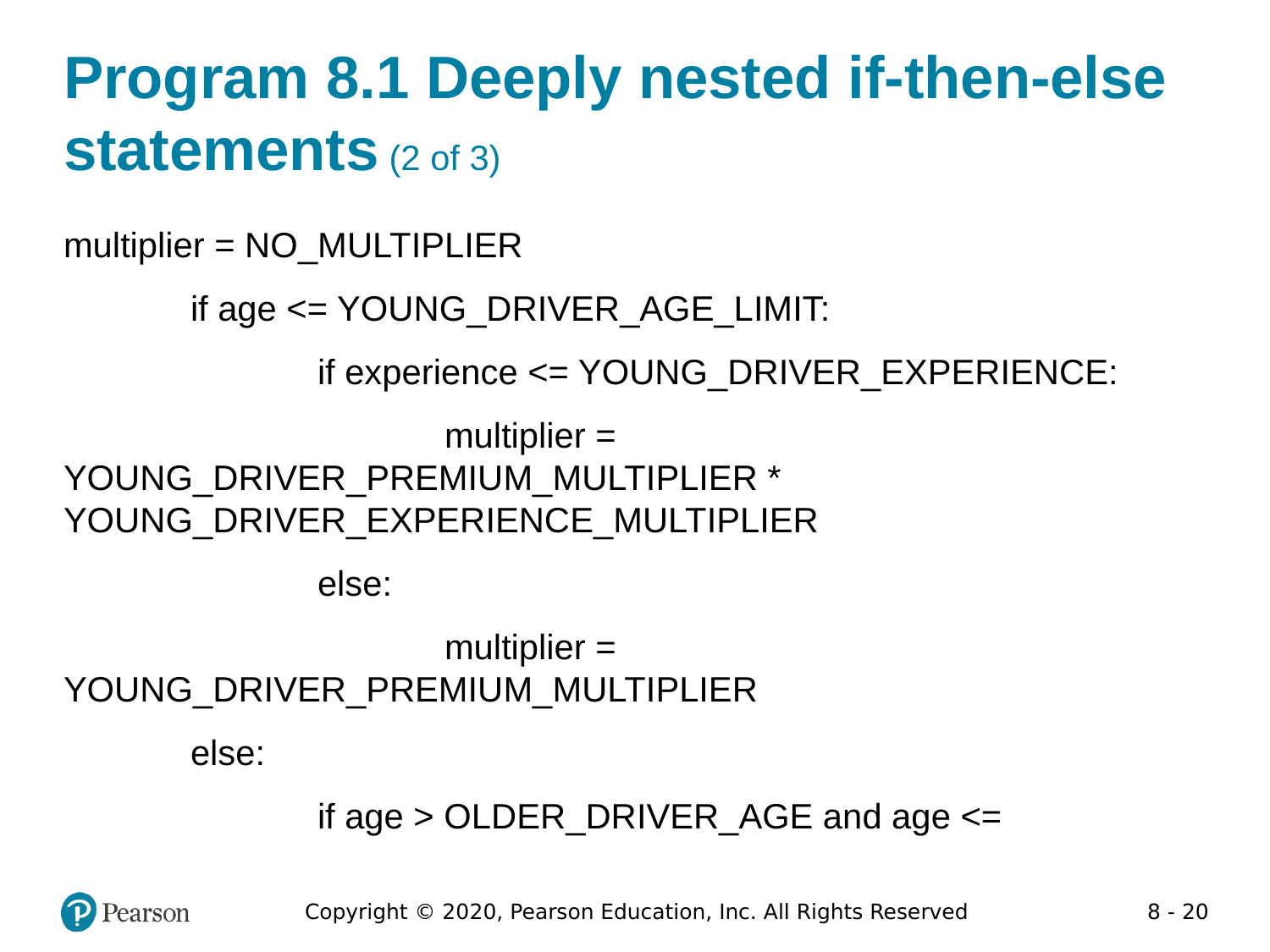

# Program 8.1 Deeply nested if-then-else statements (2 of 3)
multiplier = NO_MULTIPLIER
	if age <= YOUNG_DRIVER_AGE_LIMIT:
		if experience <= YOUNG_DRIVER_EXPERIENCE:
			multiplier = YOUNG_DRIVER_PREMIUM_MULTIPLIER *
YOUNG_DRIVER_EXPERIENCE_MULTIPLIER
		else:
			multiplier = YOUNG_DRIVER_PREMIUM_MULTIPLIER
	else:
		if age > OLDER_DRIVER_AGE and age <=